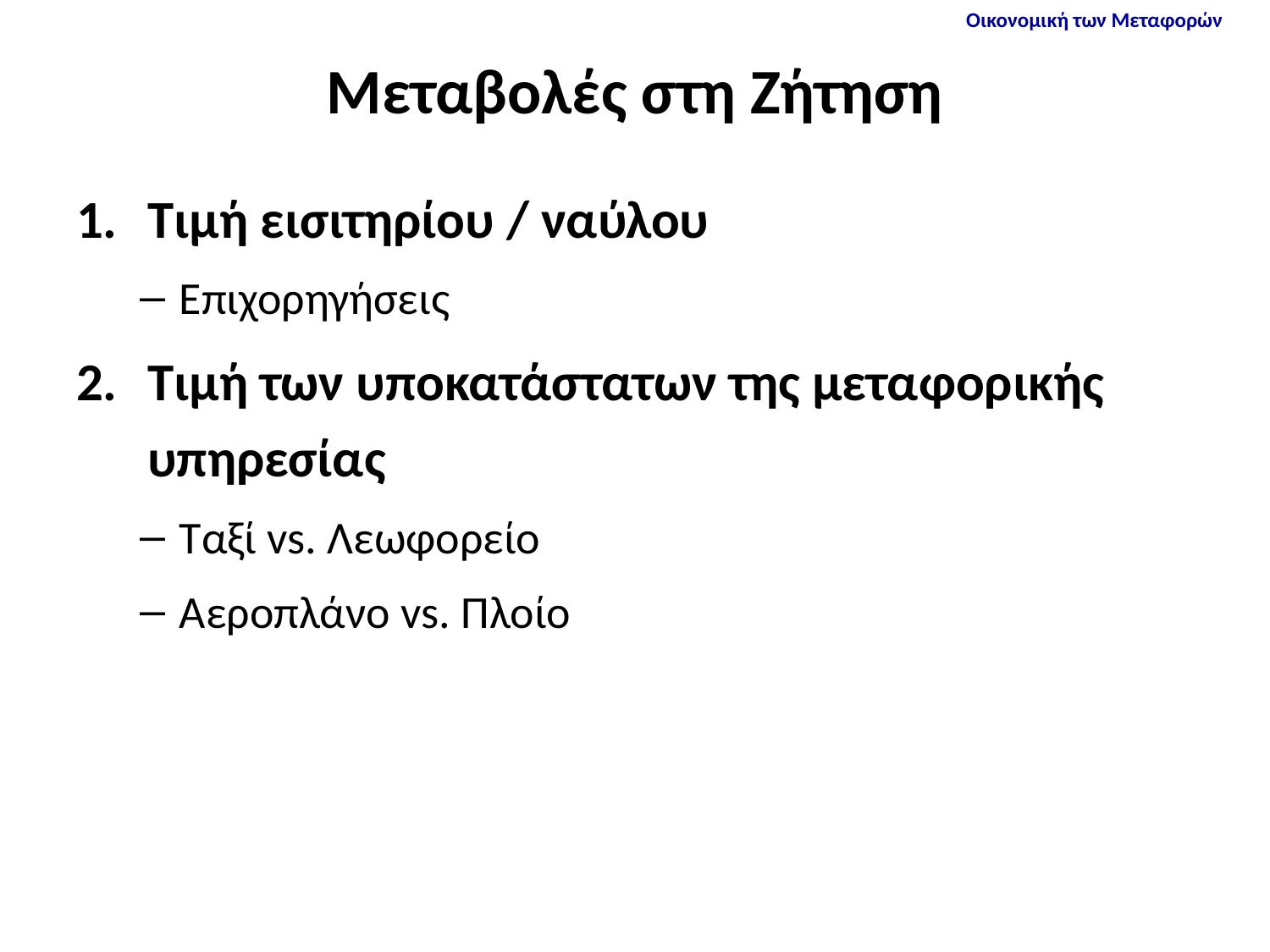

# Μεταβολές στη Ζήτηση
Τιμή εισιτηρίου / ναύλου
Επιχορηγήσεις
Τιμή των υποκατάστατων της μεταφορικής υπηρεσίας
Ταξί vs. Λεωφορείο
Αεροπλάνο vs. Πλοίο